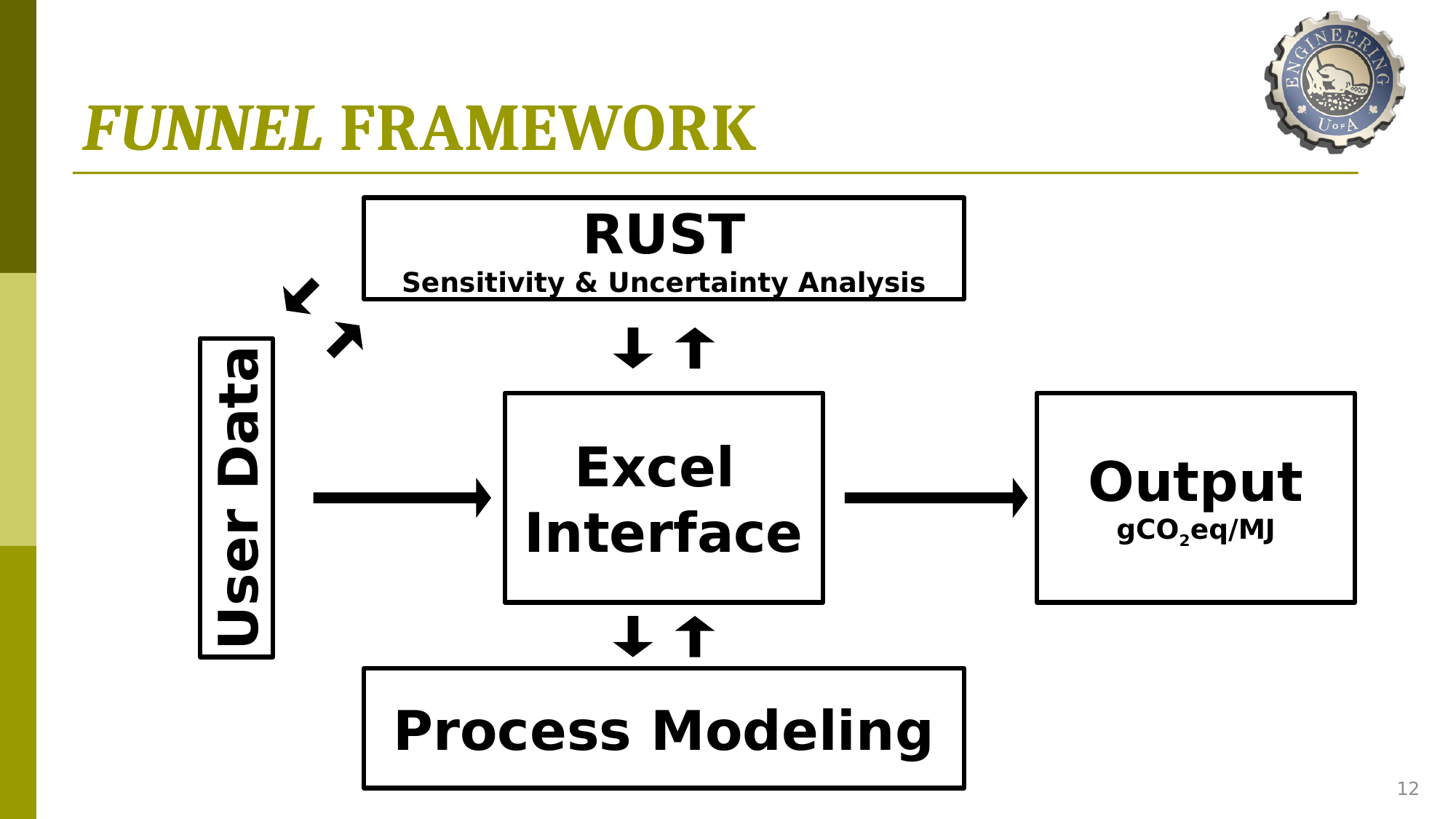

# FUNNEL FRAMEWORK
RUST
Sensitivity & Uncertainty Analysis

Excel
Interface
Output
gCO2eq/MJ

User Data

Process Modeling
12